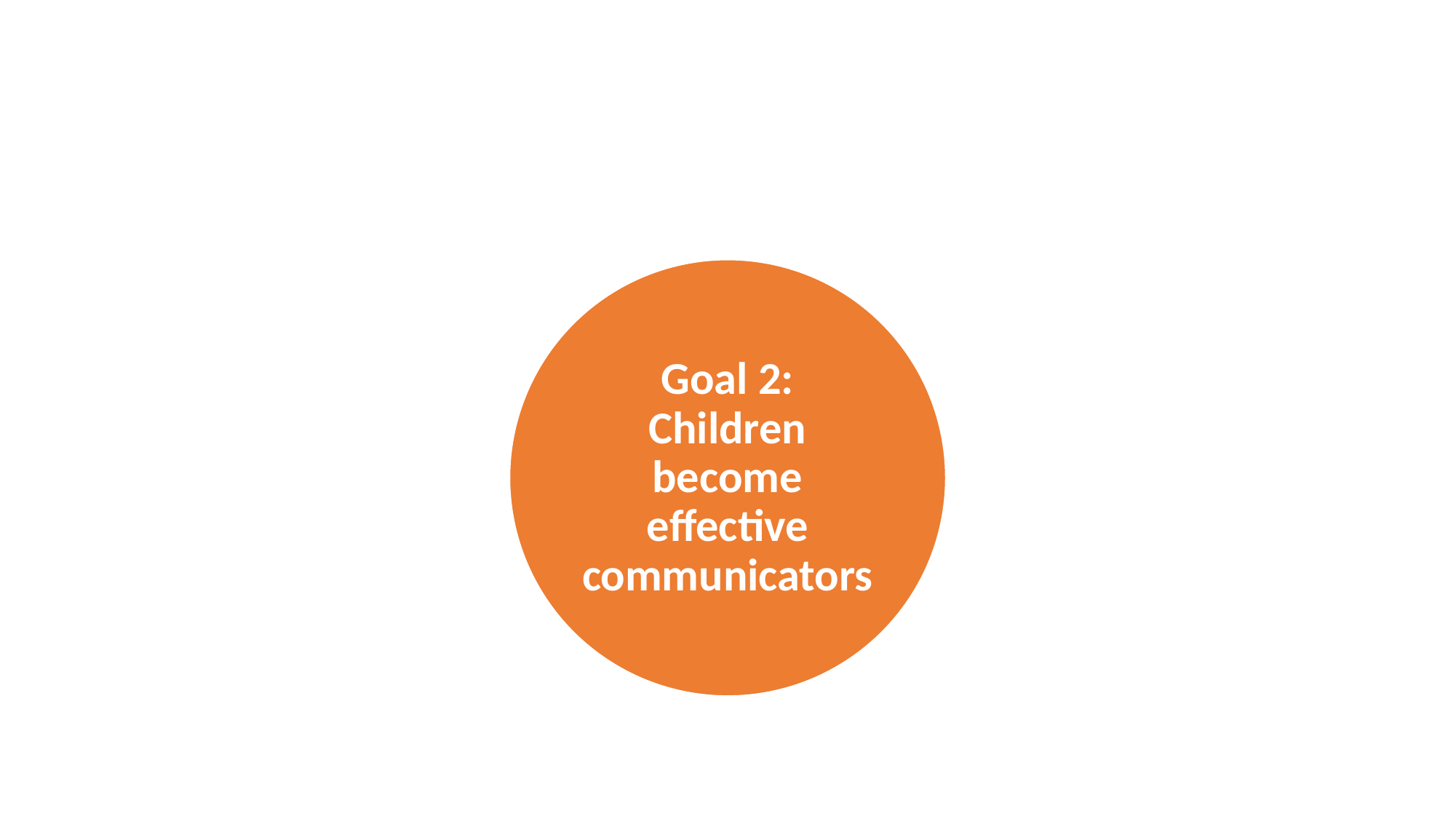

#
Goal 2: Children become effective communicators